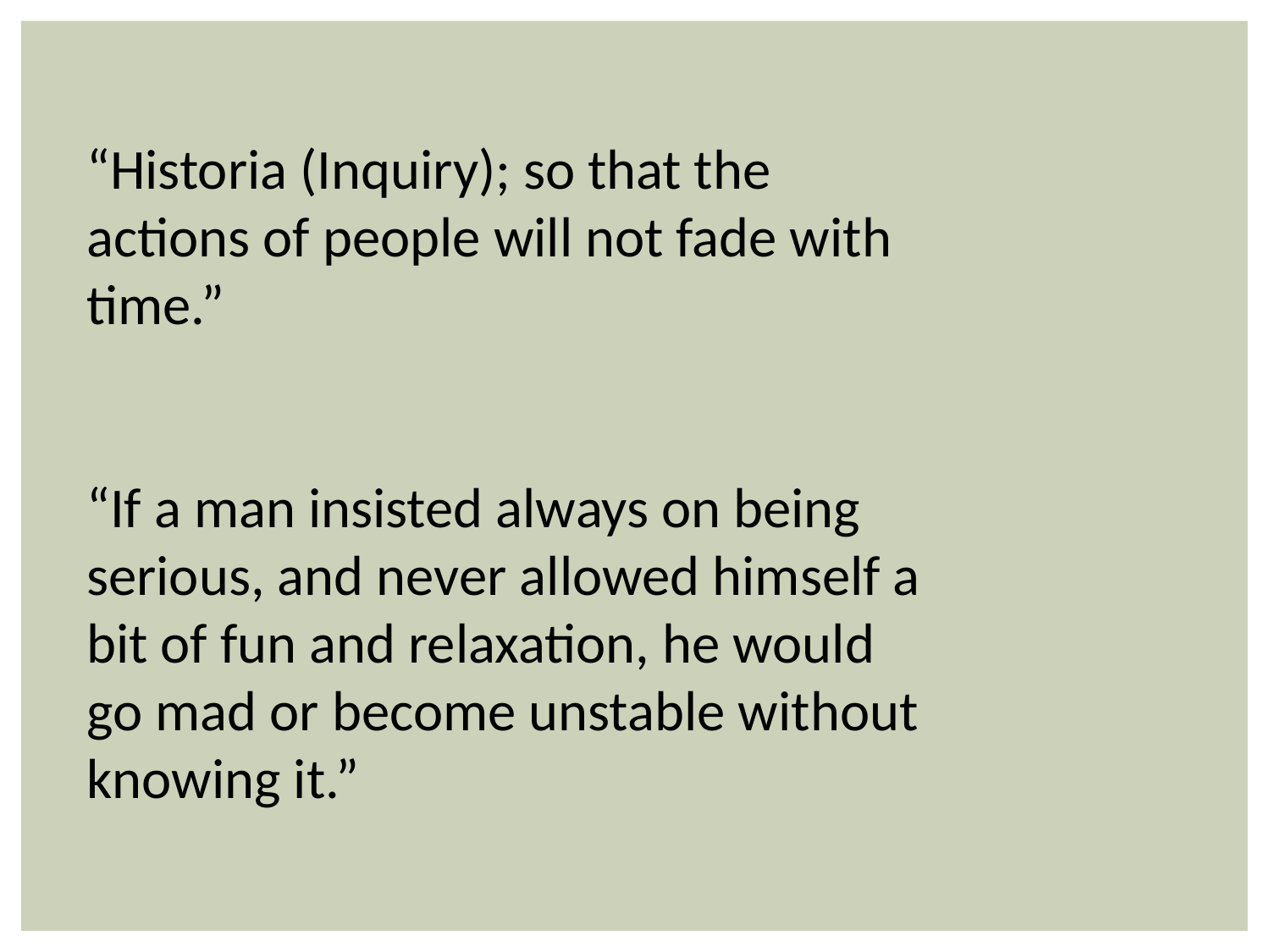

“Historia (Inquiry); so that the actions of people will not fade with time.”

“If a man insisted always on being serious, and never allowed himself a bit of fun and relaxation, he would go mad or become unstable without knowing it.”